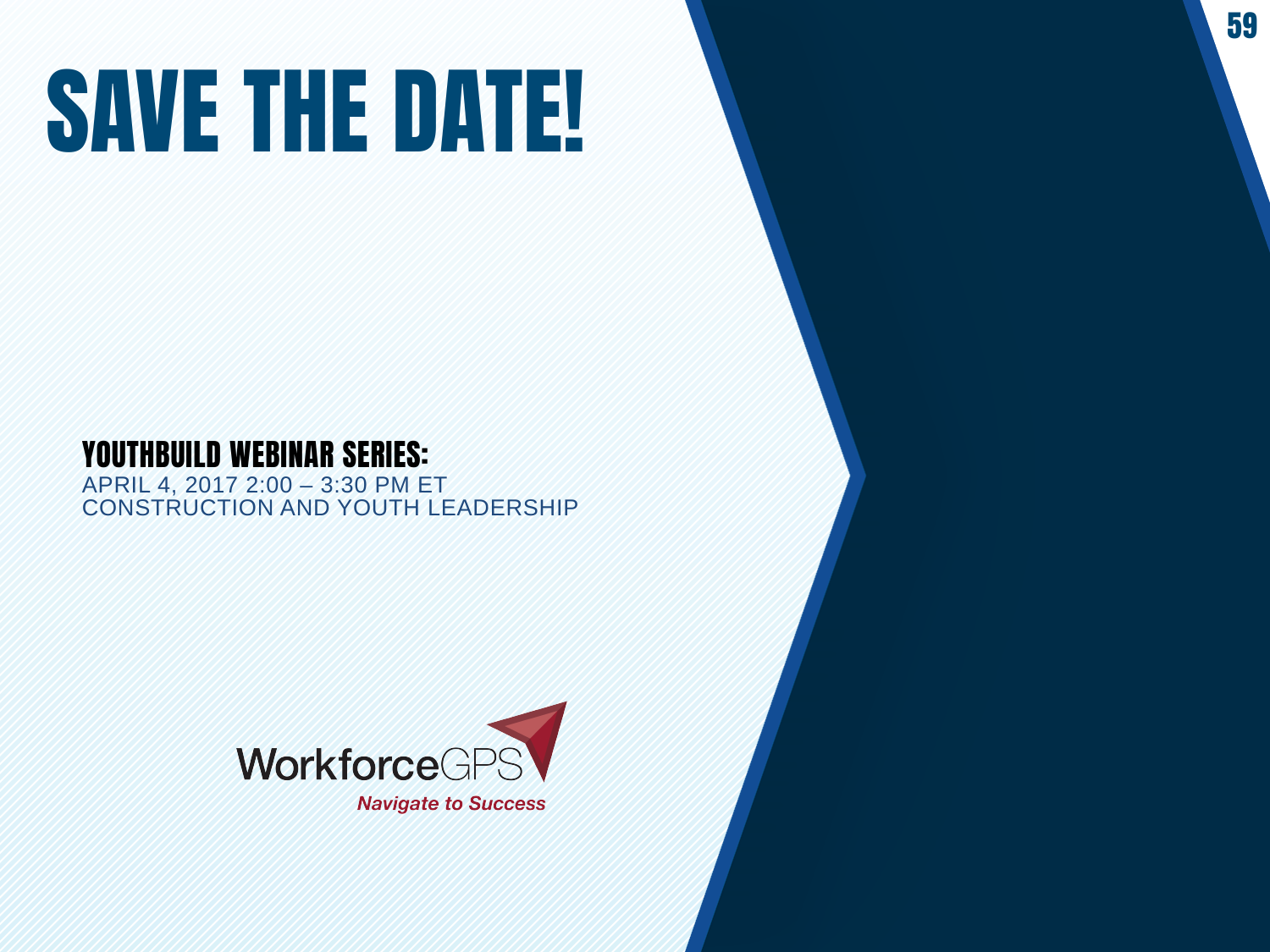

Save the Date!
# YouthBuild Webinar Series: April 4, 2017 2:00 – 3:30 pm Et Construction and Youth leadership